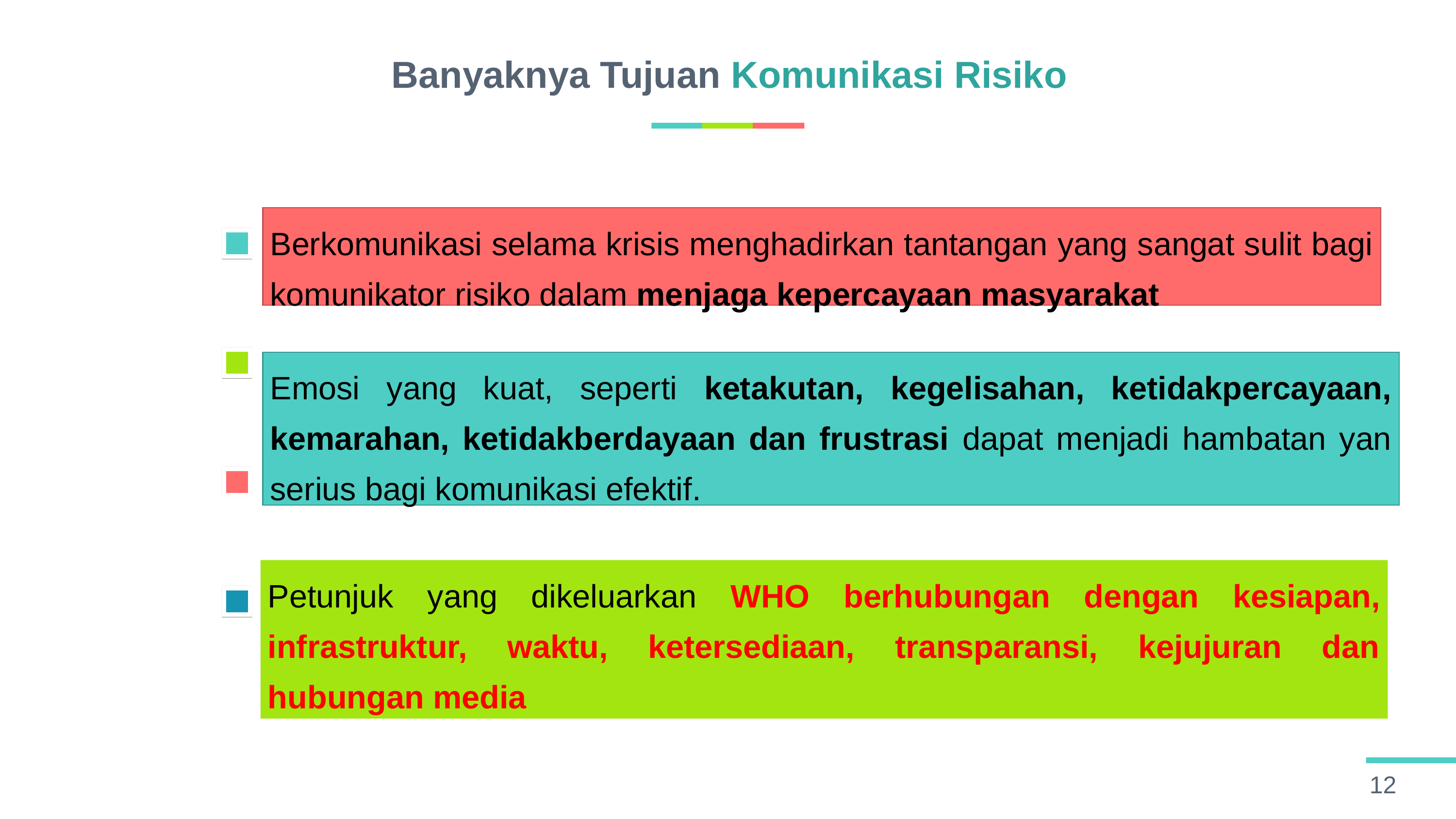

# Banyaknya Tujuan Komunikasi Risiko
Berkomunikasi selama krisis menghadirkan tantangan yang sangat sulit bagi komunikator risiko dalam menjaga kepercayaan masyarakat
Emosi yang kuat, seperti ketakutan, kegelisahan, ketidakpercayaan, kemarahan, ketidakberdayaan dan frustrasi dapat menjadi hambatan yan serius bagi komunikasi efektif.
Petunjuk yang dikeluarkan WHO berhubungan dengan kesiapan, infrastruktur, waktu, ketersediaan, transparansi, kejujuran dan hubungan media
12